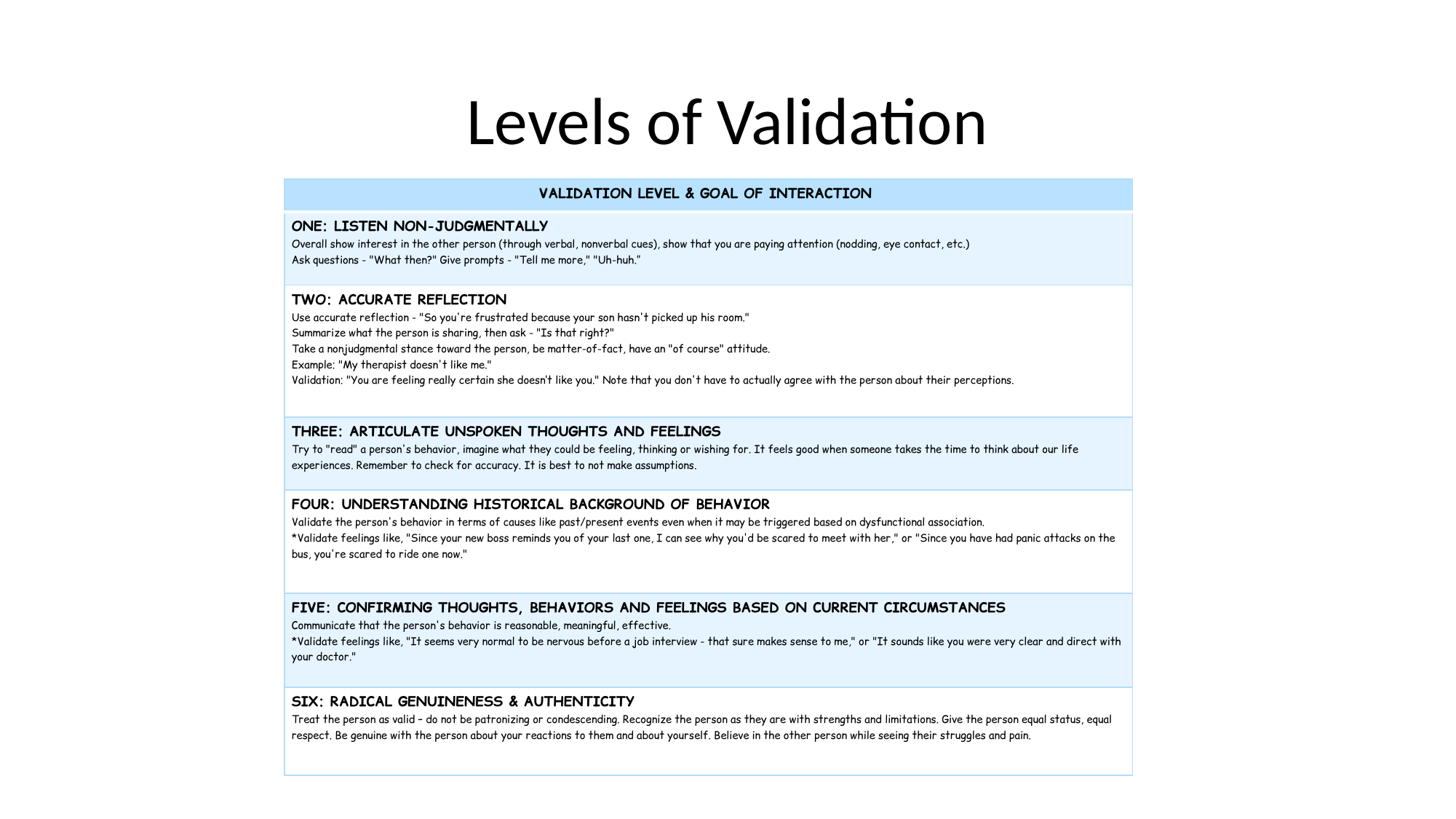

# Levels of Validation
| Validation Level & Goal of Interaction |
| --- |
| One: Listen Non-Judgmentally Overall show interest in the other person (through verbal, nonverbal cues), show that you are paying attention (nodding, eye contact, etc.) Ask questions - "What then?" Give prompts - "Tell me more," "Uh-huh.” |
| Two: Accurate Reflection Use accurate reflection - "So you're frustrated because your son hasn't picked up his room." Summarize what the person is sharing, then ask - "Is that right?" Take a nonjudgmental stance toward the person, be matter-of-fact, have an "of course" attitude. Example: "My therapist doesn't like me." Validation: "You are feeling really certain she doesn’t like you." Note that you don't have to actually agree with the person about their perceptions. |
| Three: Articulate Unspoken Thoughts and Feelings Try to "read" a person's behavior, imagine what they could be feeling, thinking or wishing for. It feels good when someone takes the time to think about our life experiences. Remember to check for accuracy. It is best to not make assumptions. |
| Four: Understanding Historical Background of Behavior Validate the person's behavior in terms of causes like past/present events even when it may be triggered based on dysfunctional association. \*Validate feelings like, "Since your new boss reminds you of your last one, I can see why you'd be scared to meet with her," or "Since you have had panic attacks on the bus, you're scared to ride one now." |
| Five: Confirming Thoughts, Behaviors and Feelings Based on Current Circumstances Communicate that the person's behavior is reasonable, meaningful, effective. \*Validate feelings like, "It seems very normal to be nervous before a job interview - that sure makes sense to me," or "It sounds like you were very clear and direct with your doctor." |
| Six: Radical Genuineness & Authenticity Treat the person as valid – do not be patronizing or condescending. Recognize the person as they are with strengths and limitations. Give the person equal status, equal respect. Be genuine with the person about your reactions to them and about yourself. Believe in the other person while seeing their struggles and pain. |